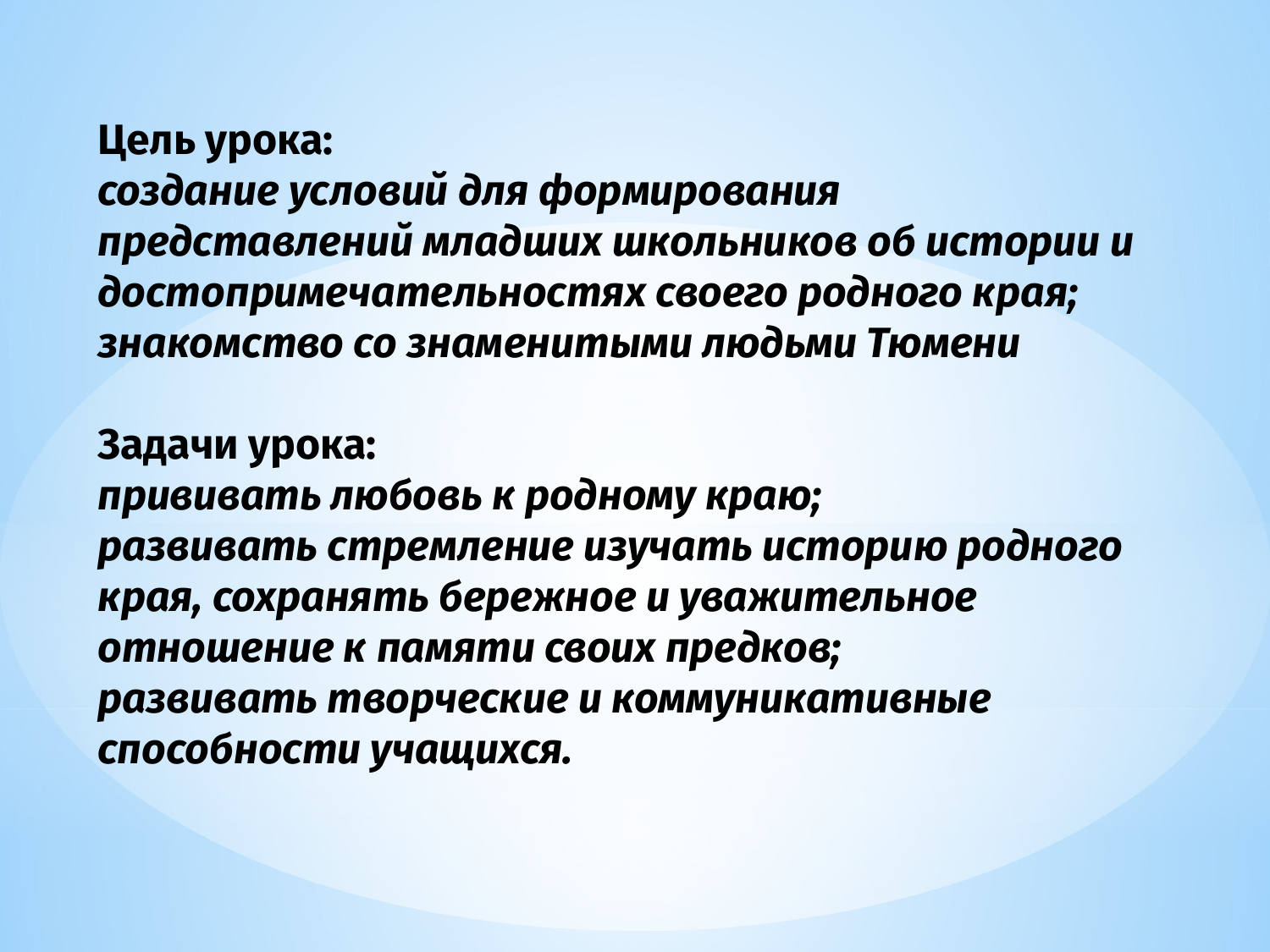

# Цель урока: создание условий для формирования представлений младших школьников об истории и достопримечательностях своего родного края;  знакомство со знаменитыми людьми Тюмени Задачи урока: прививать любовь к родному краю; развивать стремление изучать историю родного края, сохранять бережное и уважительное отношение к памяти своих предков; развивать творческие и коммуникативные способности учащихся.